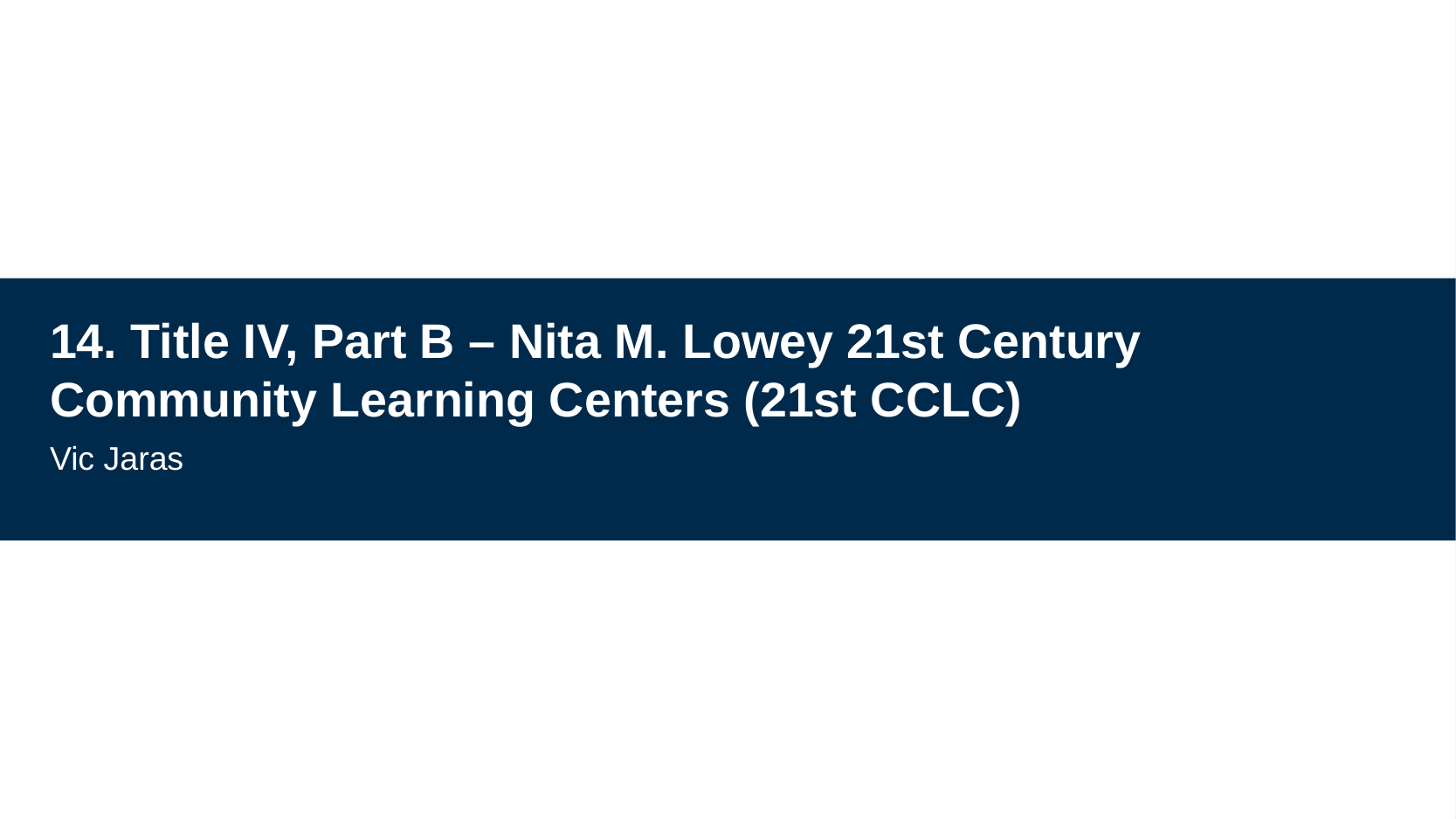

# 14. Title IV, Part B – Nita M. Lowey 21st Century Community Learning Centers (21st CCLC)
Vic Jaras